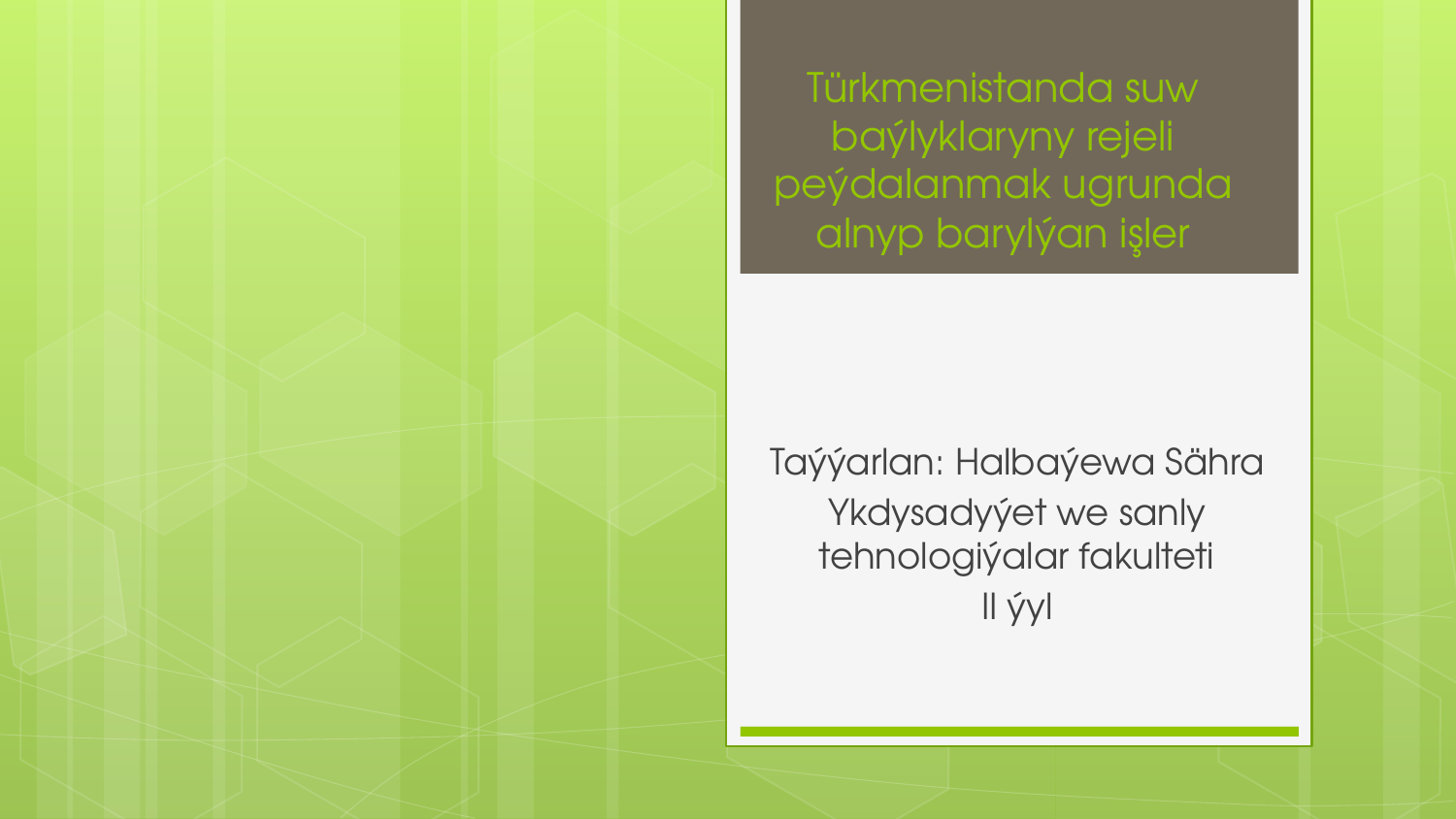

# Türkmenistanda suw baýlyklaryny rejeli peýdalanmak ugrunda alnyp barylýan işler

Taýýarlan: Halbaýewa Sähra
Ykdysadyýet we sanly tehnologiýalar fakulteti
II ýyl